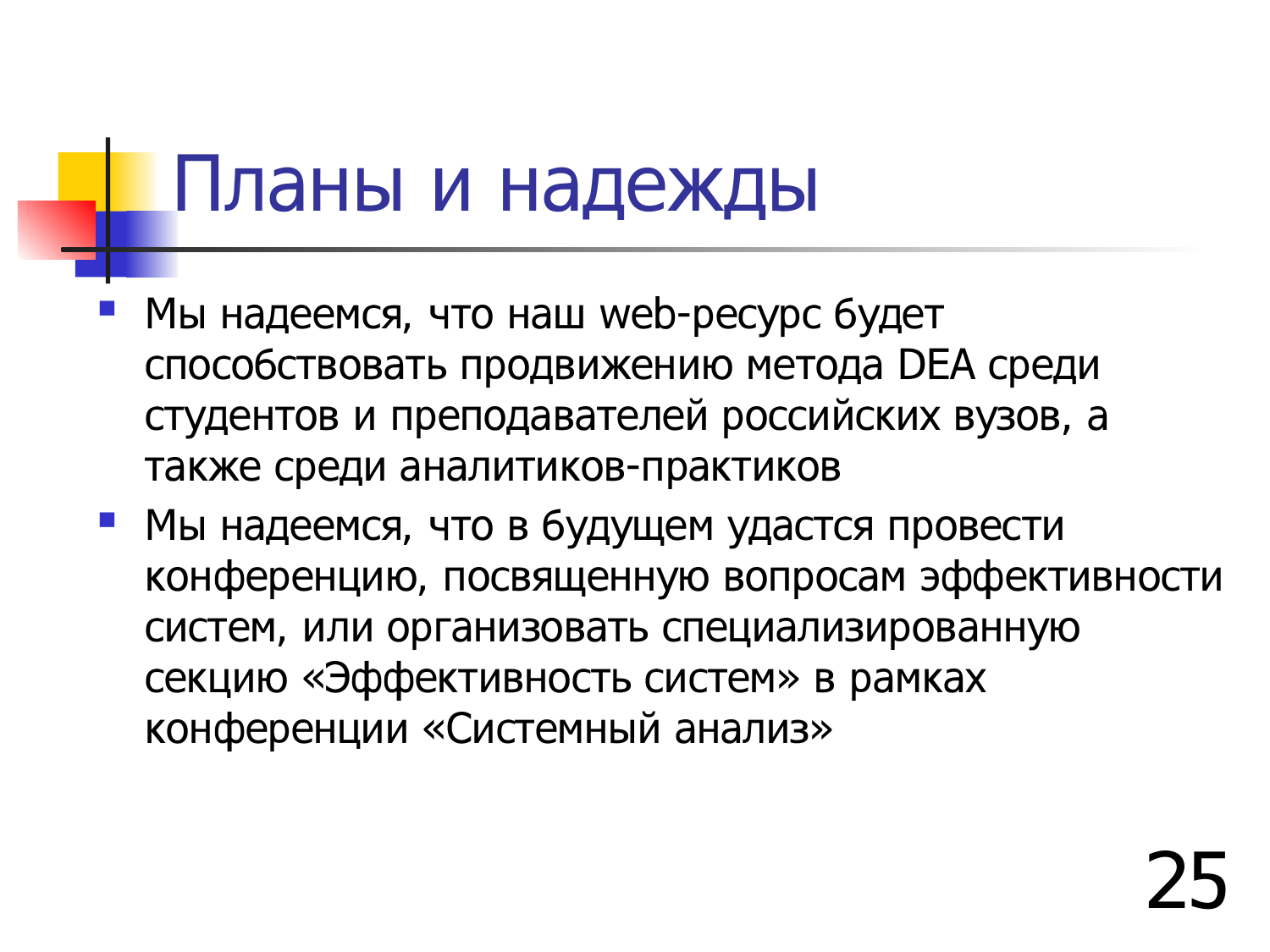

# Планы и надежды
Мы надеемся, что наш web-ресурс будет способствовать продвижению метода DEA среди студентов и преподавателей российских вузов, а также среди аналитиков-практиков
Мы надеемся, что в будущем удастся провести конференцию, посвященную вопросам эффективности систем, или организовать специализированную секцию «Эффективность систем» в рамках конференции «Системный анализ»
25